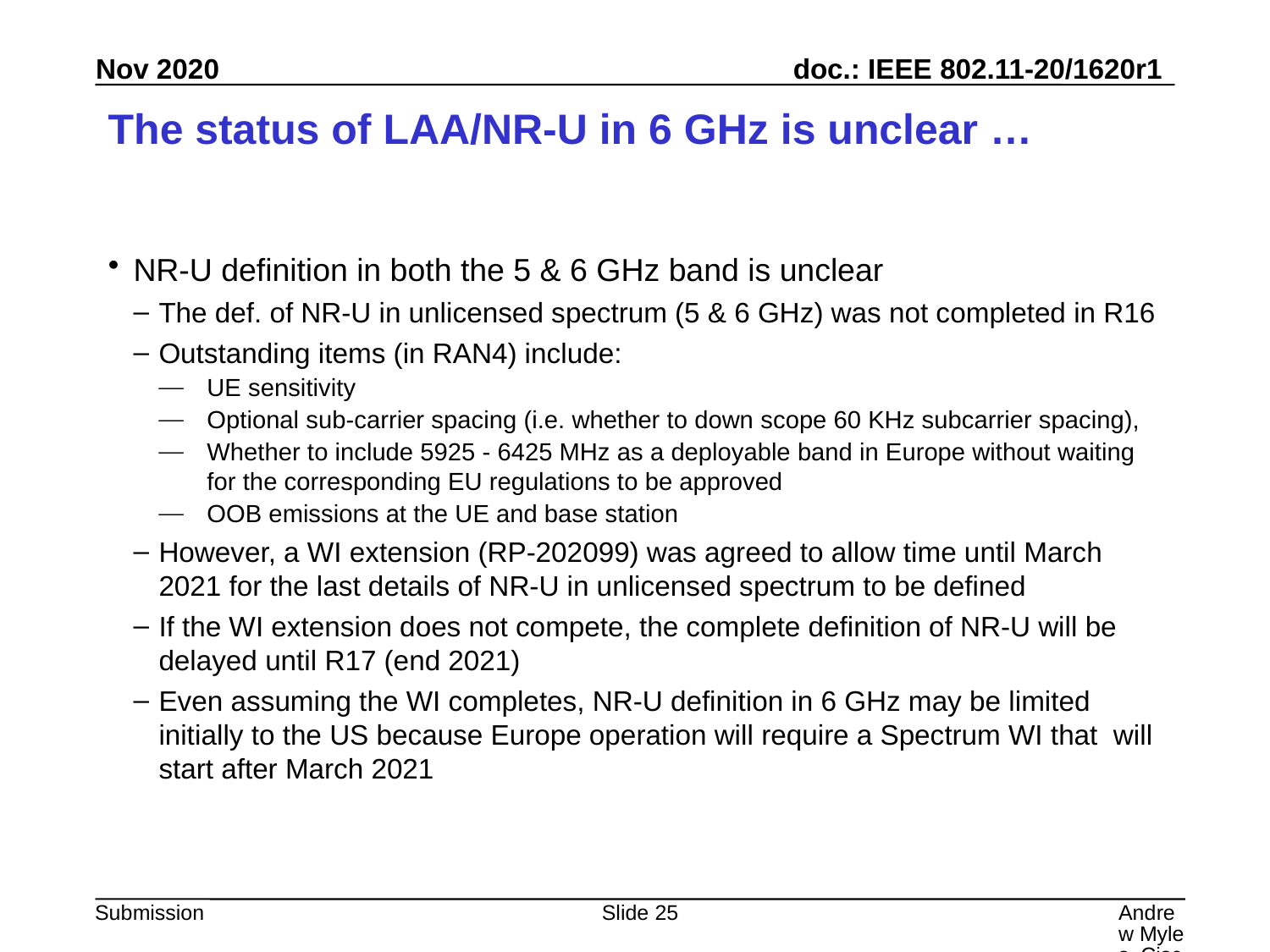

# The status of LAA/NR-U in 6 GHz is unclear …
NR-U definition in both the 5 & 6 GHz band is unclear
The def. of NR-U in unlicensed spectrum (5 & 6 GHz) was not completed in R16
Outstanding items (in RAN4) include:
UE sensitivity
Optional sub-carrier spacing (i.e. whether to down scope 60 KHz subcarrier spacing),
Whether to include 5925 - 6425 MHz as a deployable band in Europe without waiting for the corresponding EU regulations to be approved
OOB emissions at the UE and base station
However, a WI extension (RP-202099) was agreed to allow time until March 2021 for the last details of NR-U in unlicensed spectrum to be defined
If the WI extension does not compete, the complete definition of NR-U will be delayed until R17 (end 2021)
Even assuming the WI completes, NR-U definition in 6 GHz may be limited initially to the US because Europe operation will require a Spectrum WI that  will start after March 2021
Slide 25
Andrew Myles, Cisco